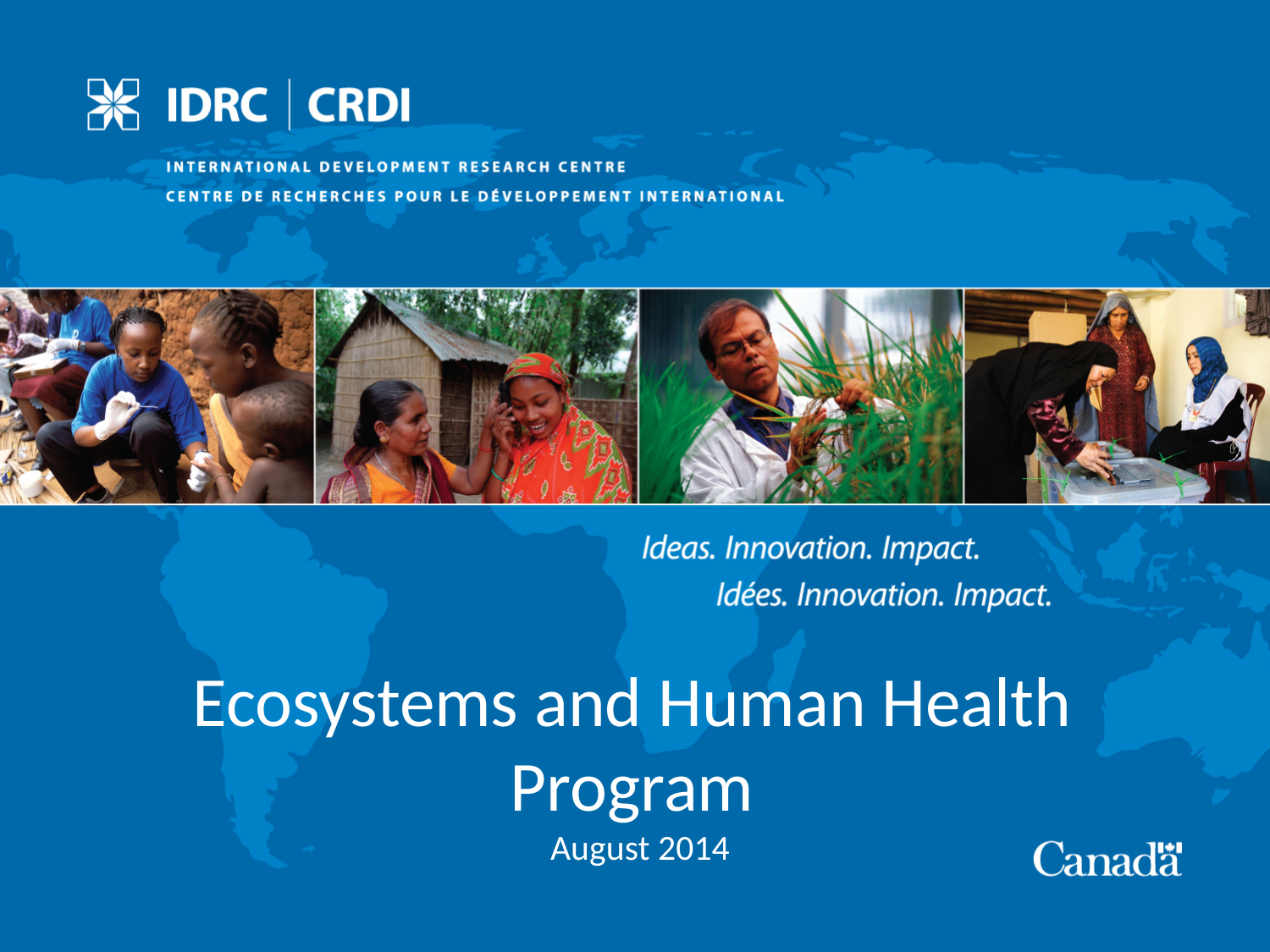

Ecosystems and Human Health
Program
August 2014